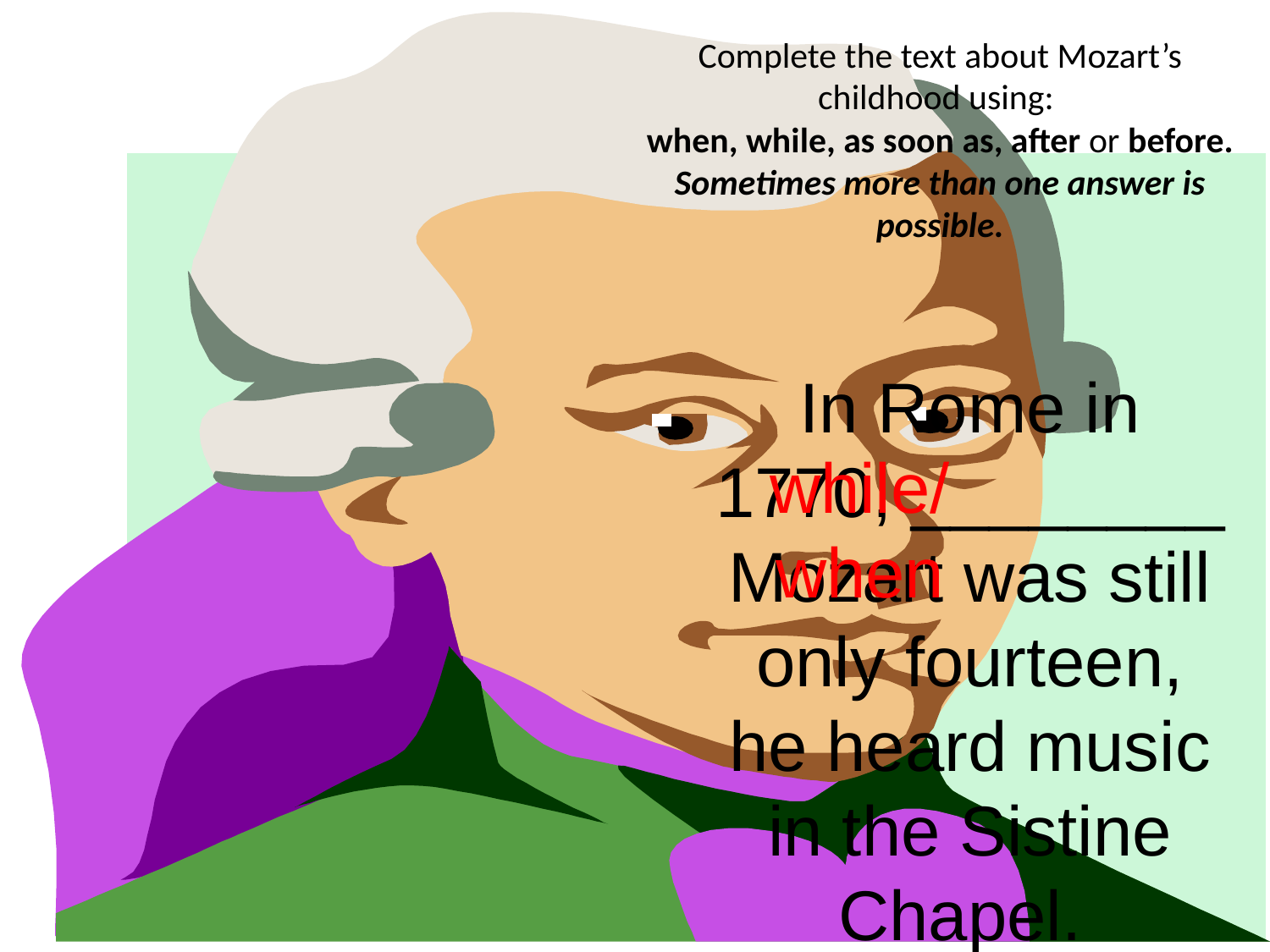

Complete the text about Mozart’s childhood using:
 when, while, as soon as, after or before.  Sometimes more than one answer is possible.
In Rome in 1770, ________ Mozart was still only fourteen, he heard music in the Sistine Chapel.
while/when